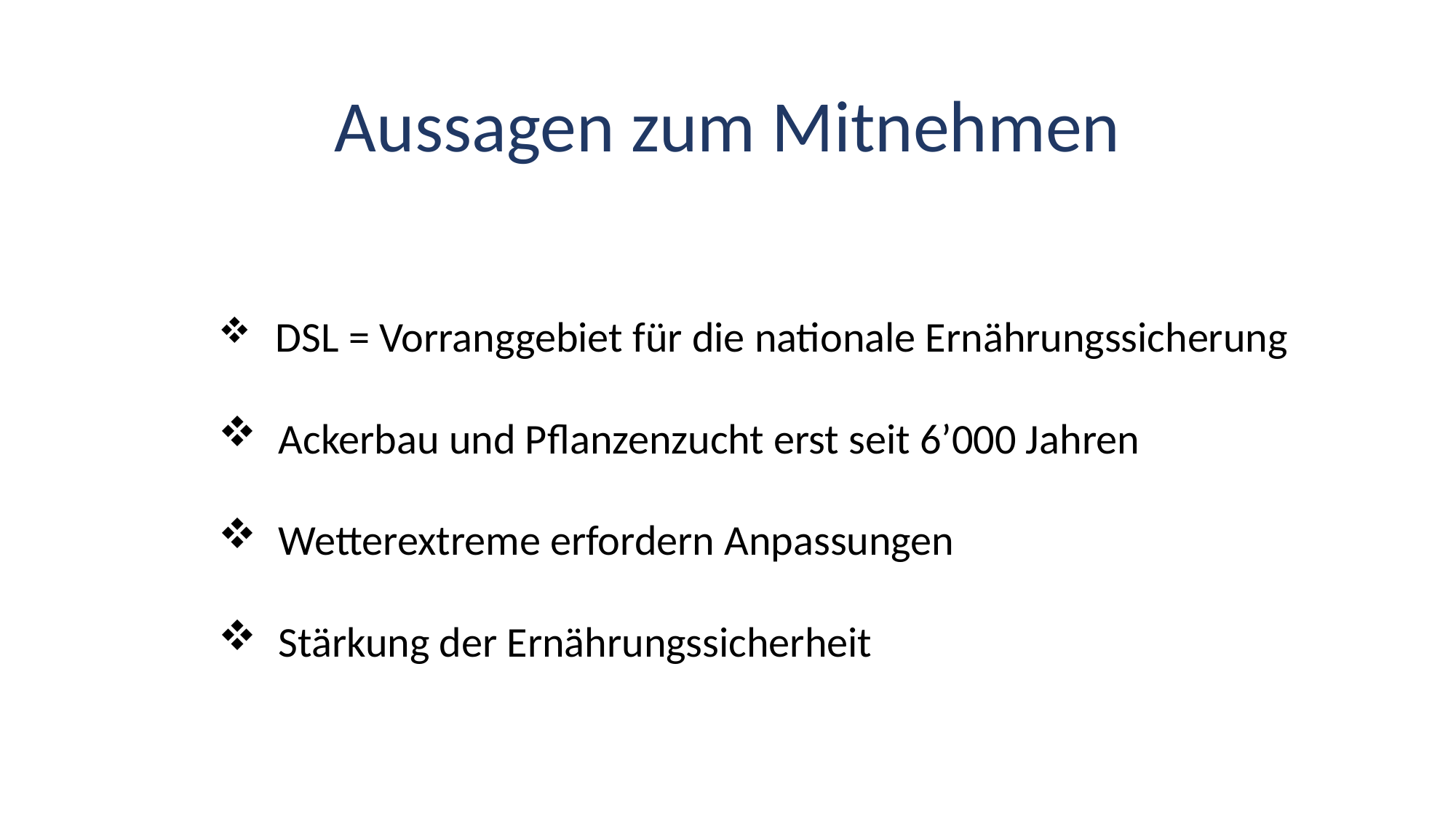

Aussagen zum Mitnehmen
  DSL = Vorranggebiet für die nationale Ernährungssicherung
  Ackerbau und Pflanzenzucht erst seit 6’000 Jahren
  Wetterextreme erfordern Anpassungen
  Stärkung der Ernährungssicherheit